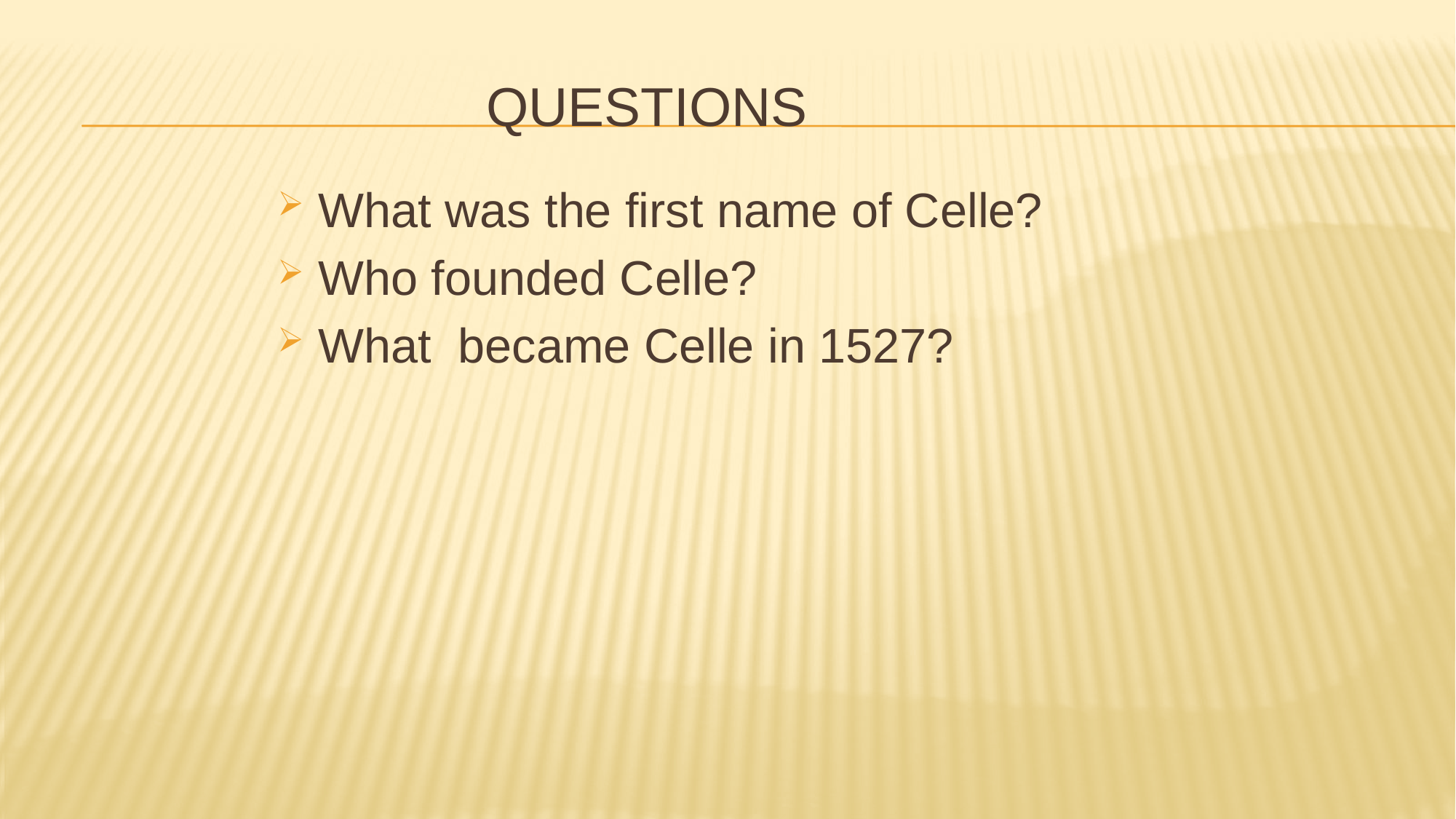

# Questions
What was the first name of Celle?
Who founded Celle?
What  became Celle in 1527?